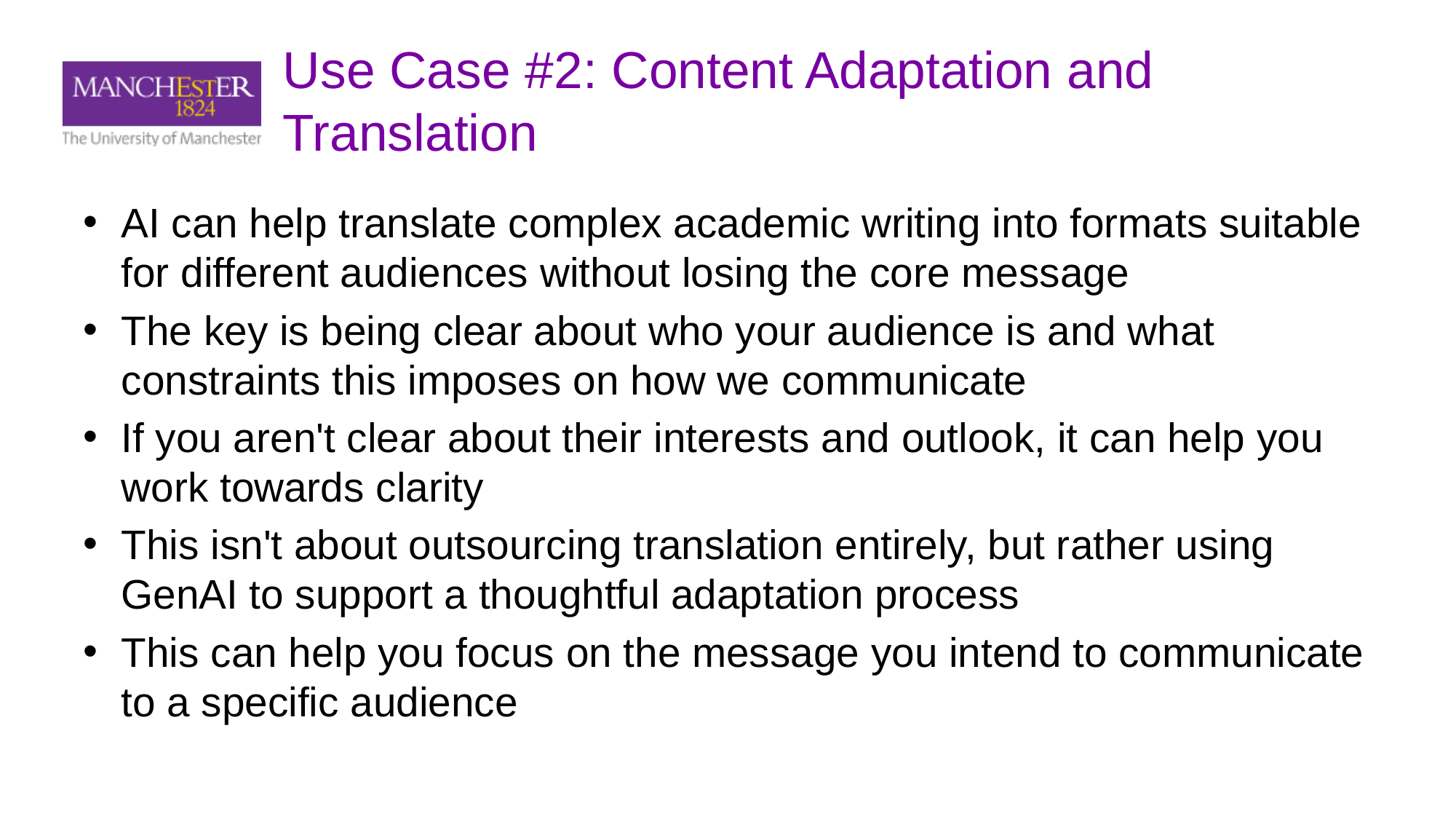

# Use Case #2: Content Adaptation and Translation
AI can help translate complex academic writing into formats suitable for different audiences without losing the core message
The key is being clear about who your audience is and what constraints this imposes on how we communicate
If you aren't clear about their interests and outlook, it can help you work towards clarity
This isn't about outsourcing translation entirely, but rather using GenAI to support a thoughtful adaptation process
This can help you focus on the message you intend to communicate to a specific audience